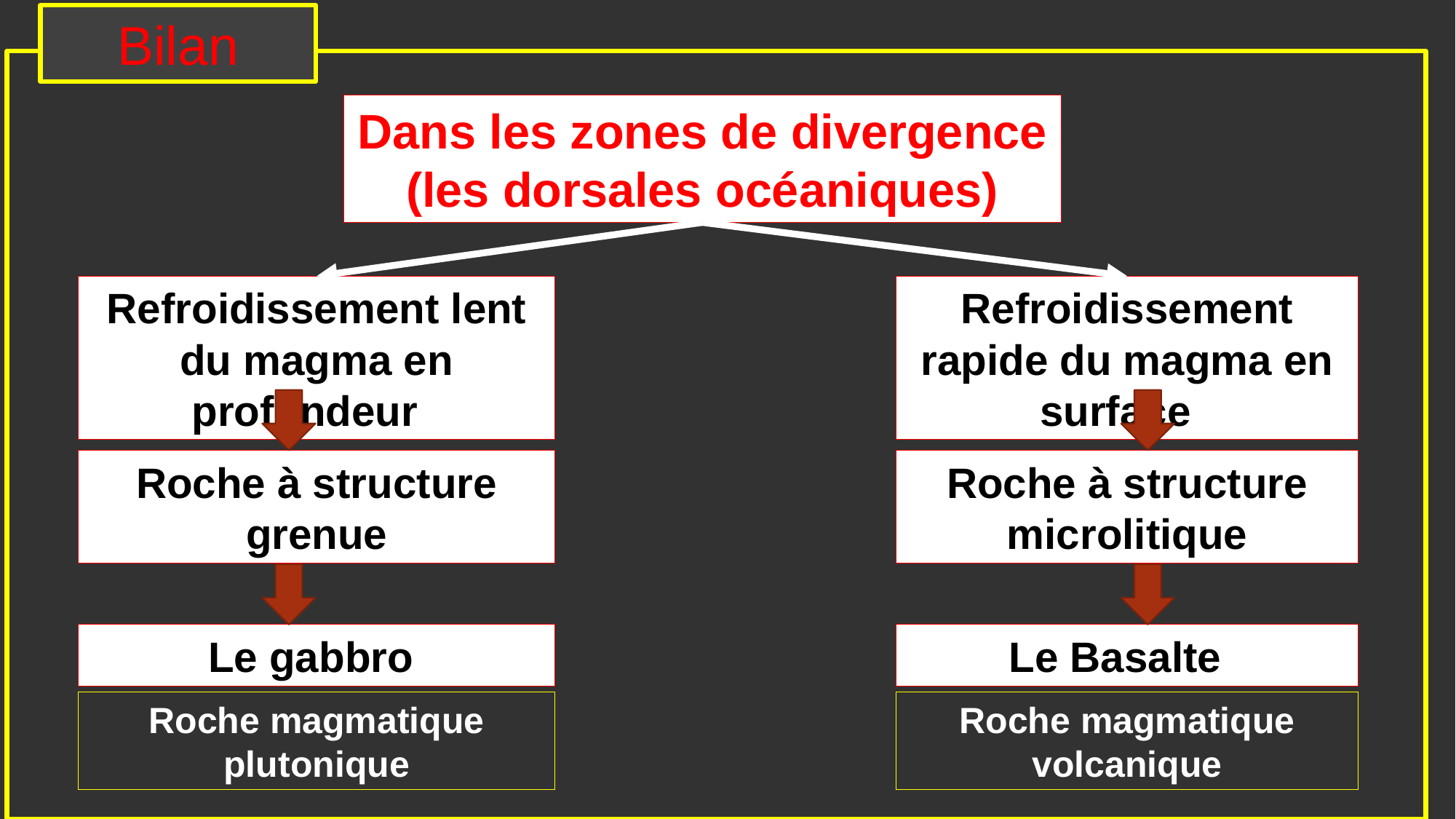

Bilan

Dans les zones de divergence
 (les dorsales océaniques)
Refroidissement lent du magma en profondeur
Refroidissement rapide du magma en surface

Roche à structure grenue
Roche à structure microlitique

Le gabbro
Le Basalte
Roche magmatique volcanique
Roche magmatique plutonique